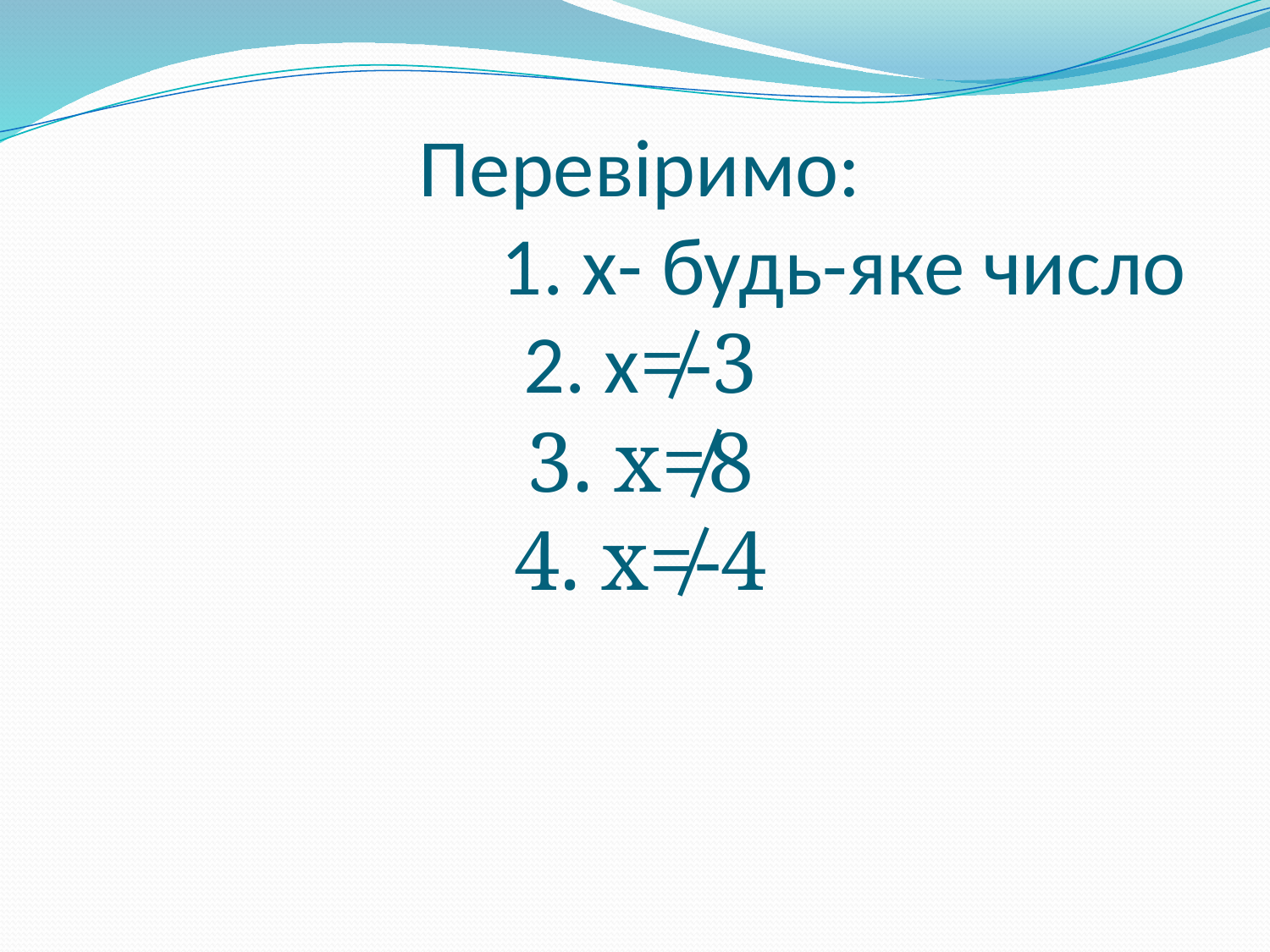

# Перевіримо: 1. х- будь-яке число 2. х≠-3 3. х≠8 4. х≠-4